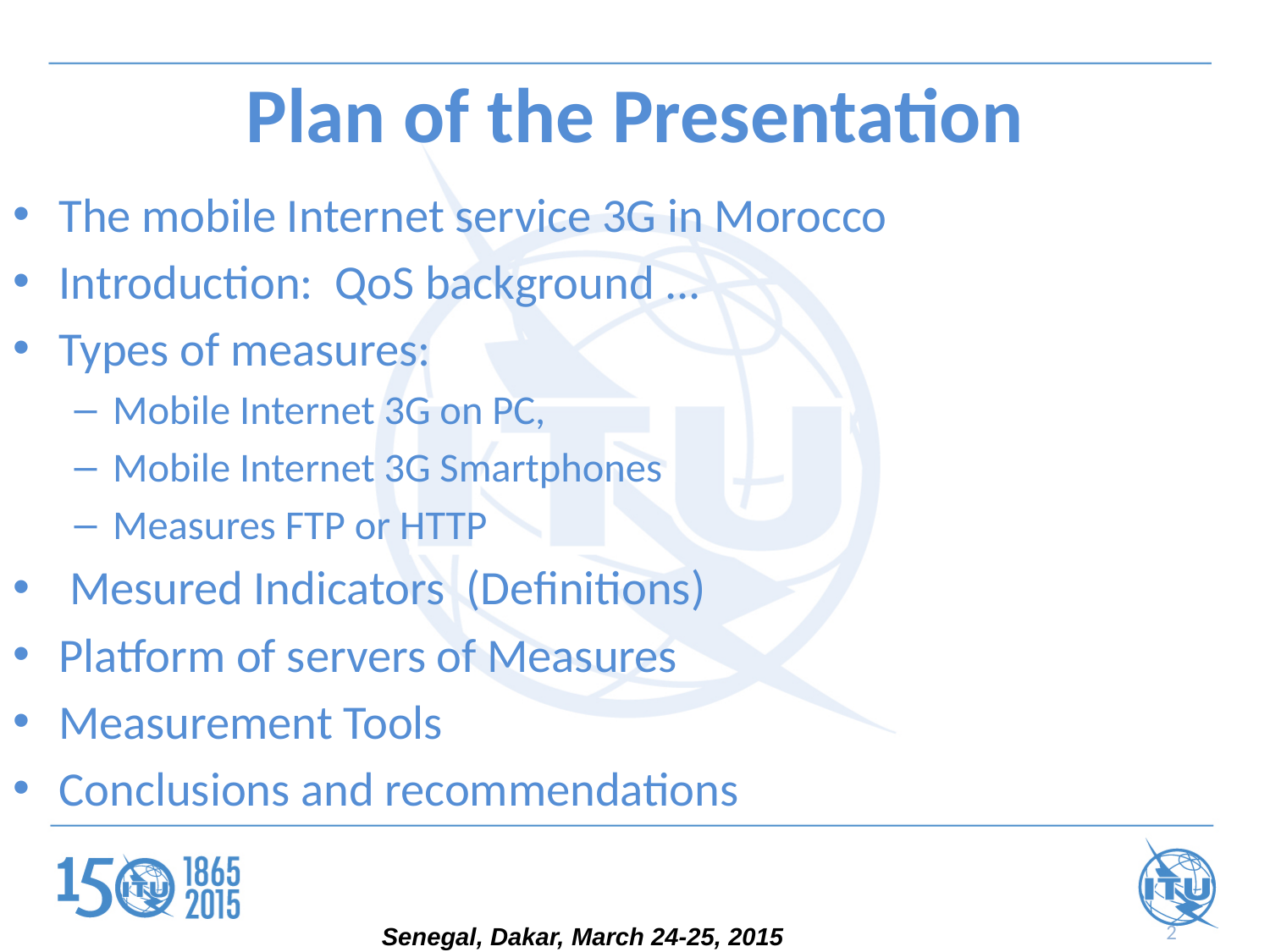

# Plan of the Presentation
The mobile Internet service 3G in Morocco
Introduction:  QoS background ...
Types of measures:
Mobile Internet 3G on PC,
Mobile Internet 3G Smartphones
Measures FTP or HTTP
 Mesured Indicators  (Definitions)
Platform of servers of Measures
Measurement Tools
Conclusions and recommendations

2
Senegal, Dakar, March 24-25, 2015